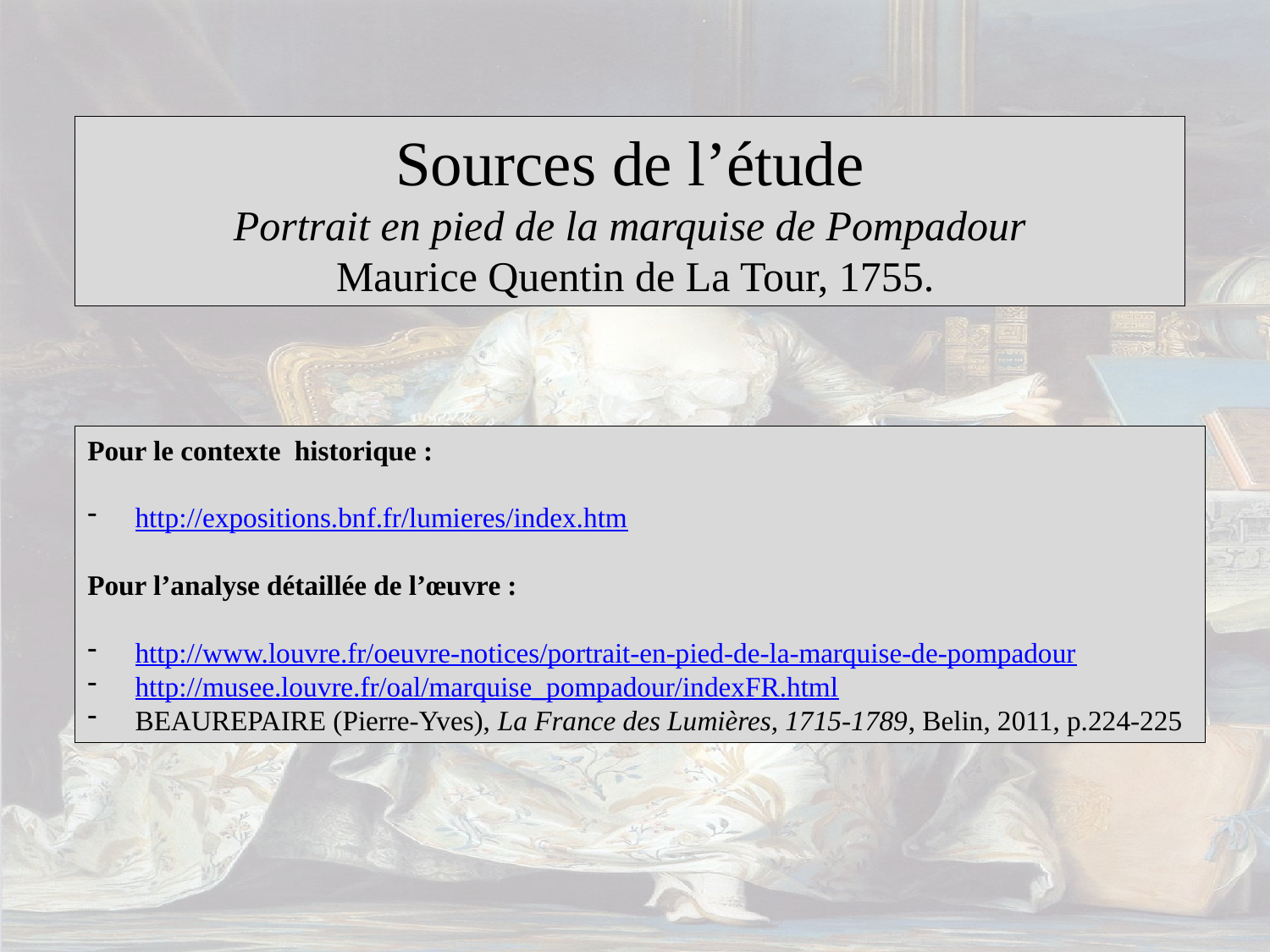

Sources de l’étude
Portrait en pied de la marquise de Pompadour
 Maurice Quentin de La Tour, 1755.
Pour le contexte  historique :

http://expositions.bnf.fr/lumieres/index.htm

Pour l’analyse détaillée de l’œuvre :

http://www.louvre.fr/oeuvre-notices/portrait-en-pied-de-la-marquise-de-pompadour
http://musee.louvre.fr/oal/marquise_pompadour/indexFR.html
BEAUREPAIRE (Pierre-Yves), La France des Lumières, 1715-1789, Belin, 2011, p.224-225